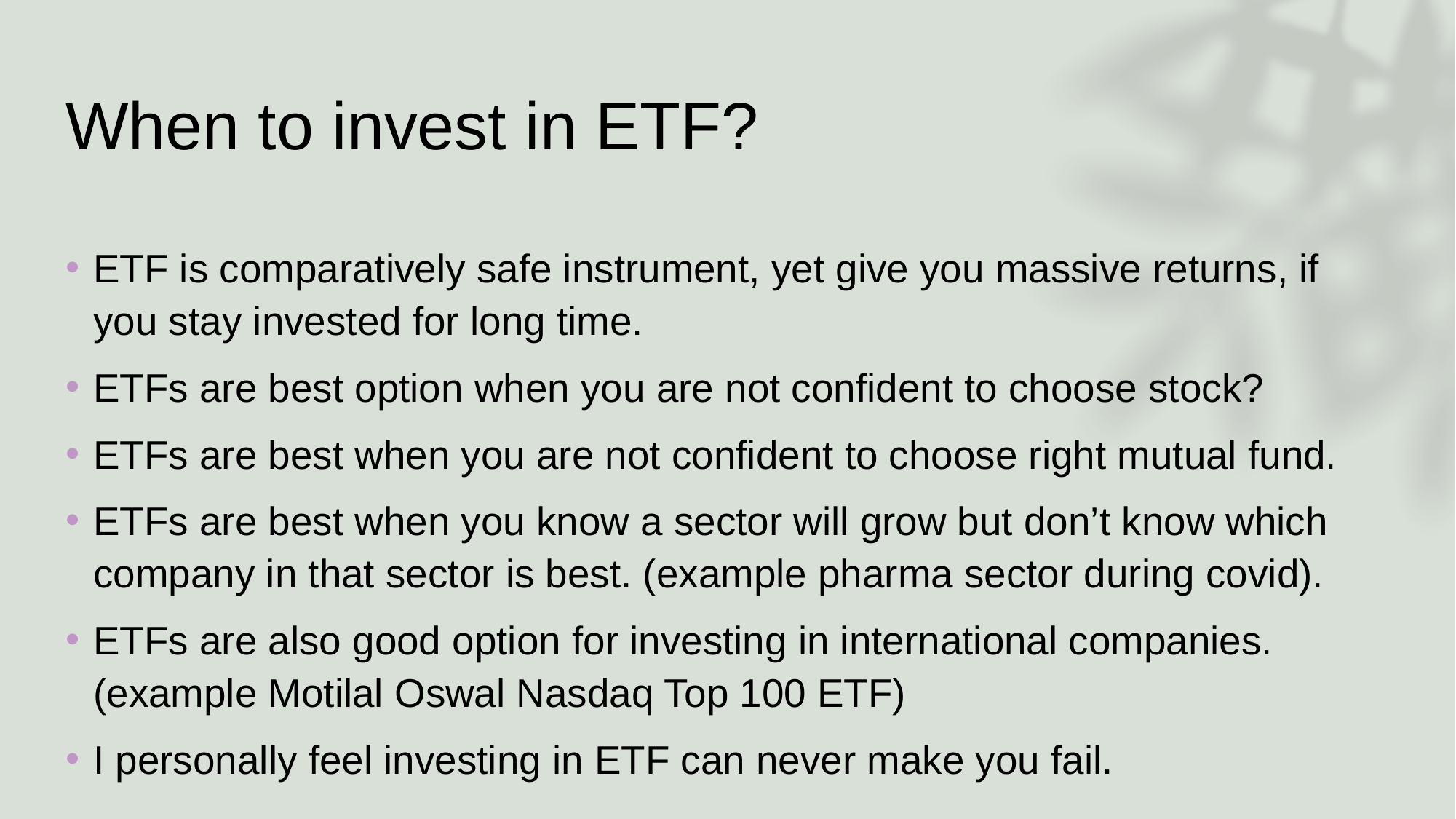

# When to invest in ETF?
ETF is comparatively safe instrument, yet give you massive returns, if you stay invested for long time.
ETFs are best option when you are not confident to choose stock?
ETFs are best when you are not confident to choose right mutual fund.
ETFs are best when you know a sector will grow but don’t know which company in that sector is best. (example pharma sector during covid).
ETFs are also good option for investing in international companies. (example Motilal Oswal Nasdaq Top 100 ETF)
I personally feel investing in ETF can never make you fail.